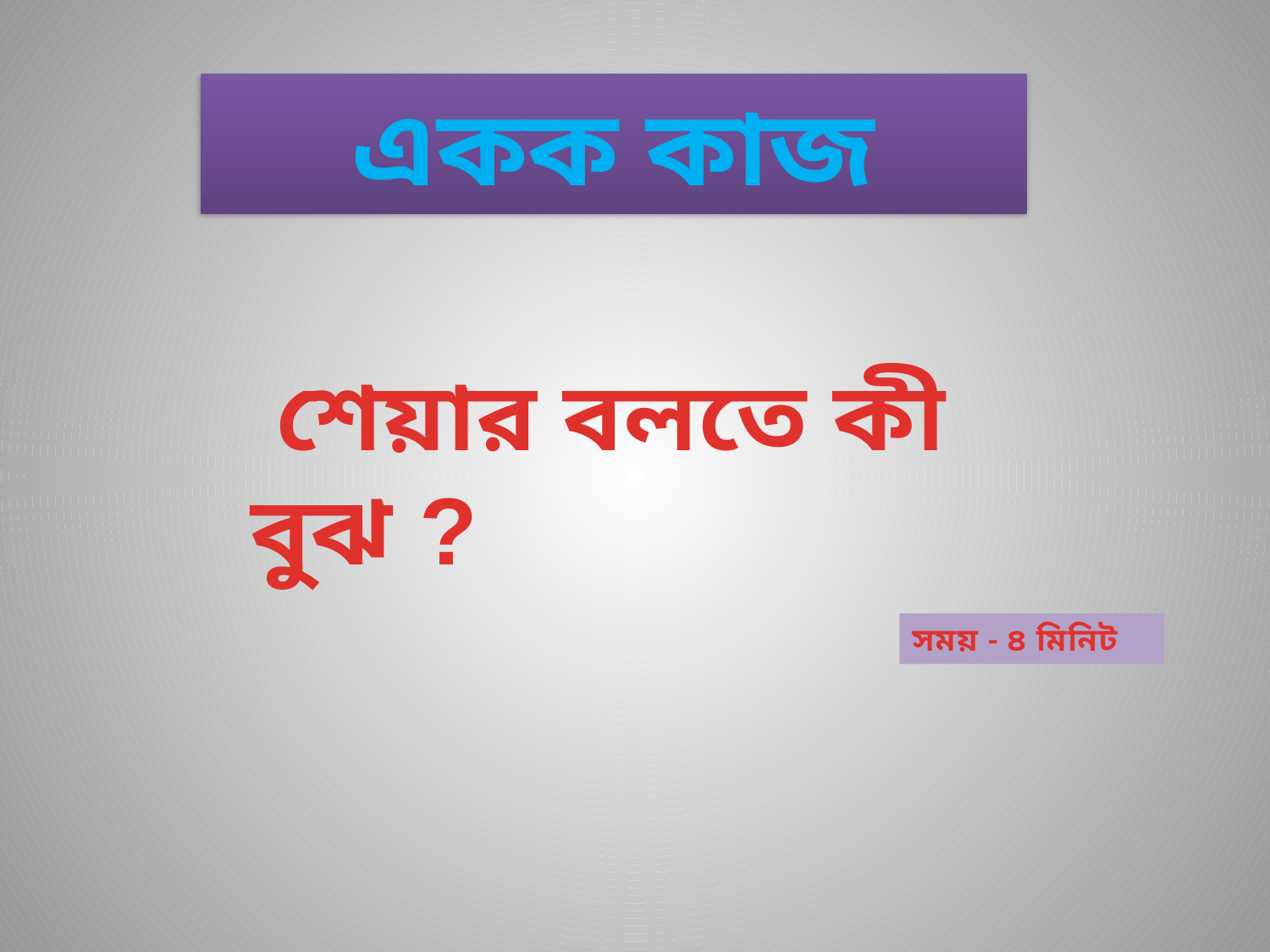

একক কাজ
 শেয়ার বলতে কী বুঝ ?
সময় - ৪ মিনিট